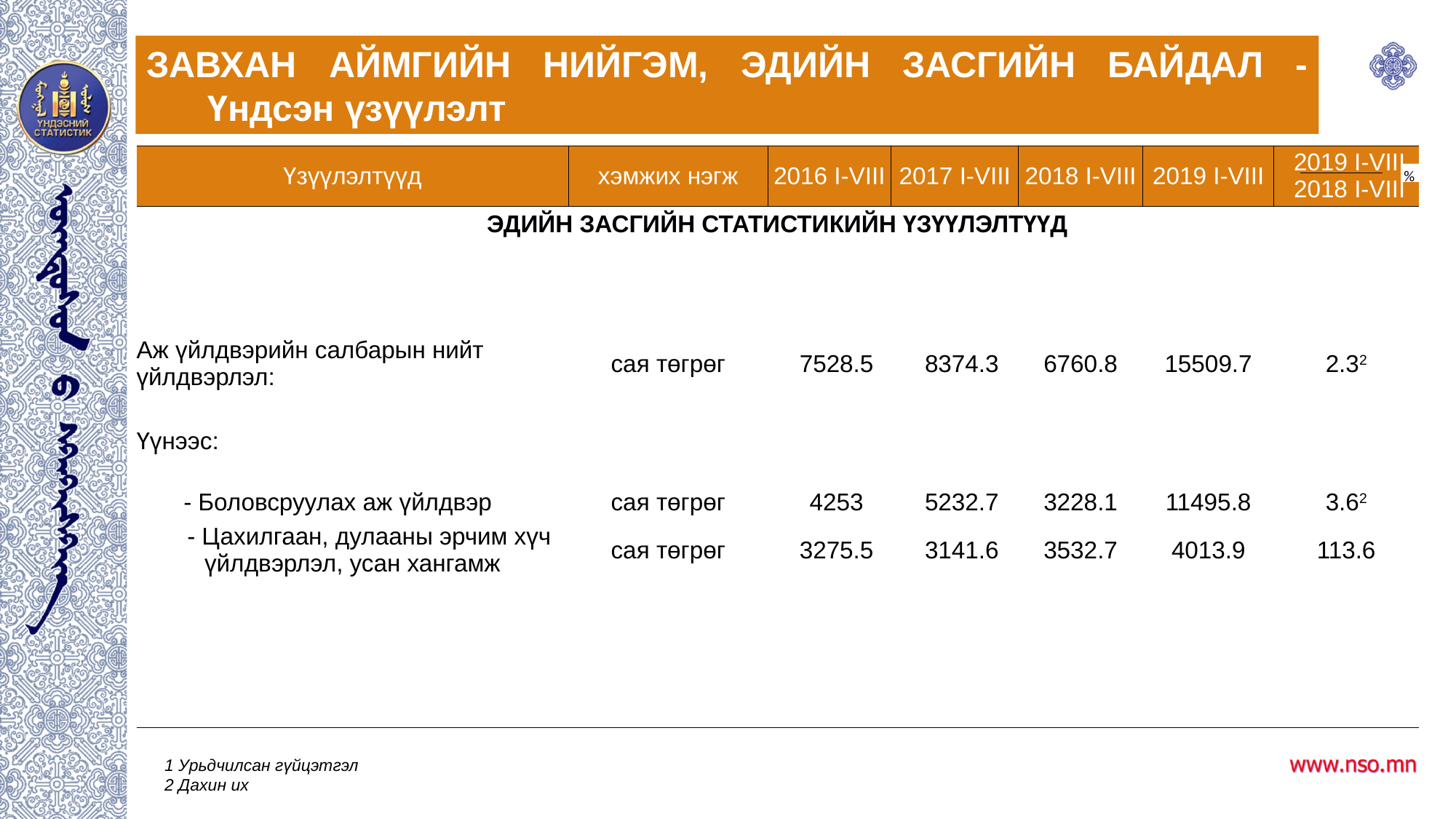

ЗАВХАН АЙМГИЙН НИЙГЭМ, ЭДИЙН ЗАСГИЙН БАЙДАЛ - Үндсэн үзүүлэлт
| Үзүүлэлтүүд | хэмжих нэгж | 2016 I-VIII | 2017 I-VIII |  |  | 2018 I-VIII | 2019 I-VIII | 2019 I-VIII 2018 I-VIII |
| --- | --- | --- | --- | --- | --- | --- | --- | --- |
| ЭДИЙН ЗАСГИЙН СТАТИСТИКИЙН ҮЗҮҮЛЭЛТҮҮД |  |  |  |  |  |  |  |  |
|  |  |  |  |  |  |  |  |  |
|  |  |  |  |  |  |  |  |  |
|  |  |  |  |  |  |  |  |  |
| Аж үйлдвэрийн салбарын нийт үйлдвэрлэл: | сая төгрөг | 7528.5 |  | 8374.3 |  | 6760.8 | 15509.7 | 2.32 |
|  |  |  |  |  |  |  |  |  |
| Үүнээс: |  |  |  |  |  |  |  |  |
| - Боловсруулах аж үйлдвэр | сая төгрөг | 4253 |  | 5232.7 |  | 3228.1 | 11495.8 | 3.62 |
| - Цахилгаан, дулааны эрчим хүч үйлдвэрлэл, усан хангамж | сая төгрөг | 3275.5 |  | 3141.6 |  | 3532.7 | 4013.9 | 113.6 |
|  |  |  |  |  |  |  |  |  |
|  |  |  |  |  |  |  |  |  |
|  |  |  |  |  |  |  |  |  |
|  |  |  |  |  |  |  |  |  |
%
| 1 Урьдчилсан гүйцэтгэл |
| --- |
| 2 Дахин их |